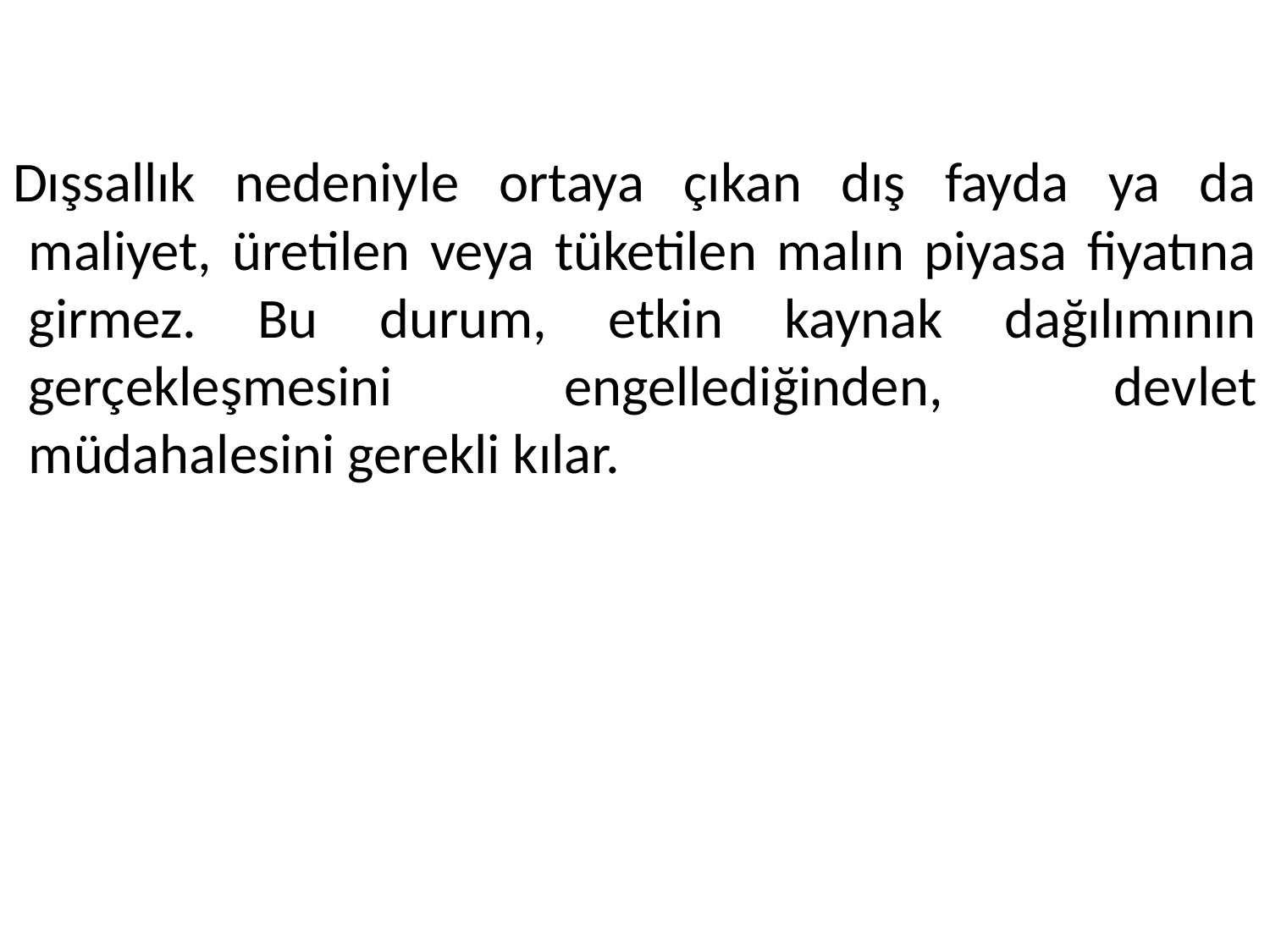

Dışsallık nedeniyle ortaya çıkan dış fayda ya da maliyet, üretilen veya tüketilen malın piyasa fiyatına girmez. Bu durum, etkin kaynak dağılımının gerçekleşmesini engellediğinden, devlet müdahalesini gerekli kılar.